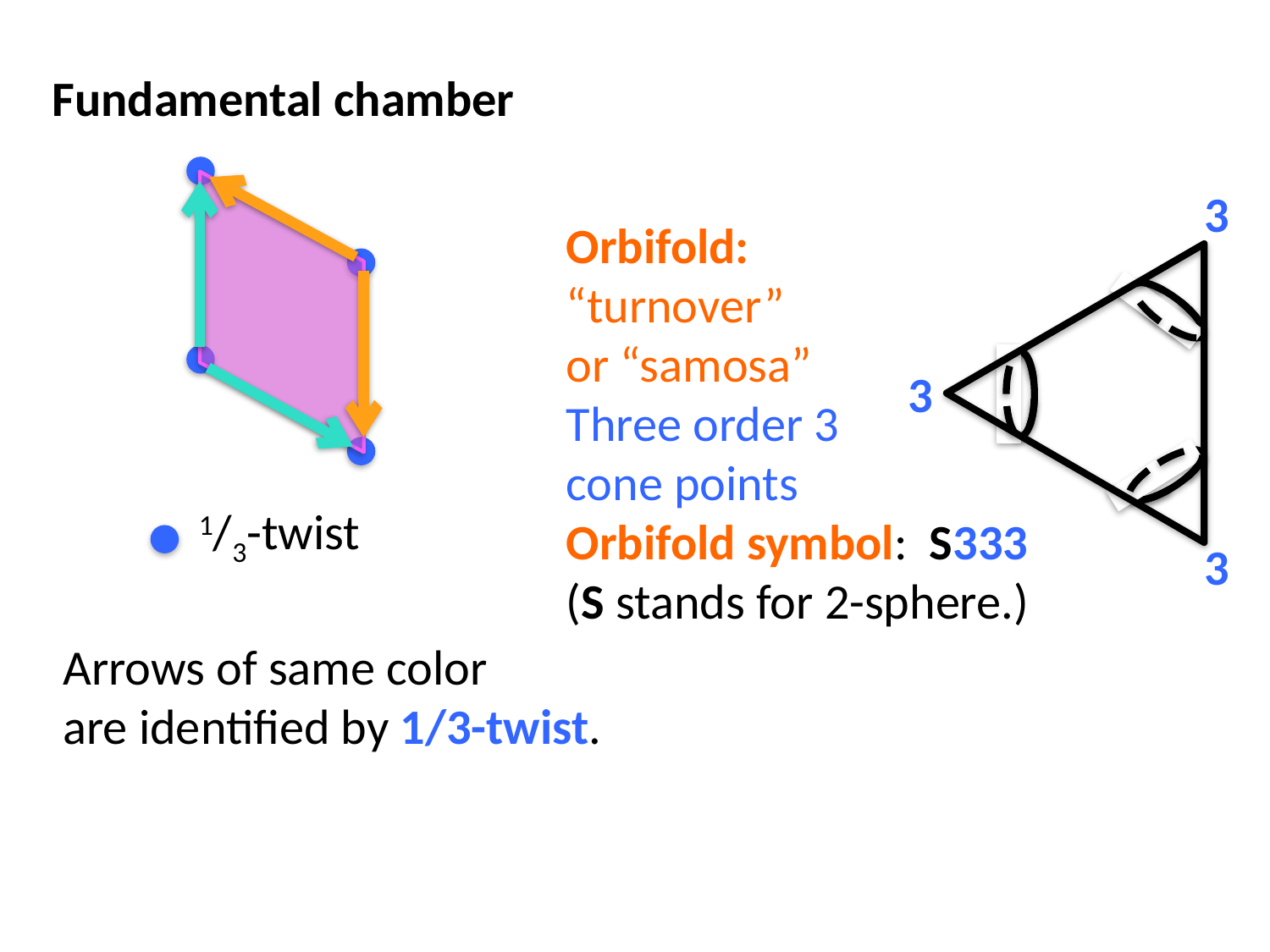

Fundamental chamber

3
Orbifold:
“turnover”
or “samosa”
Three order 3
cone points
Orbifold symbol:  S333
(S stands for 2-sphere.)

3

1/3-twist

3
Arrows of same color
are identified by 1/3-twist.